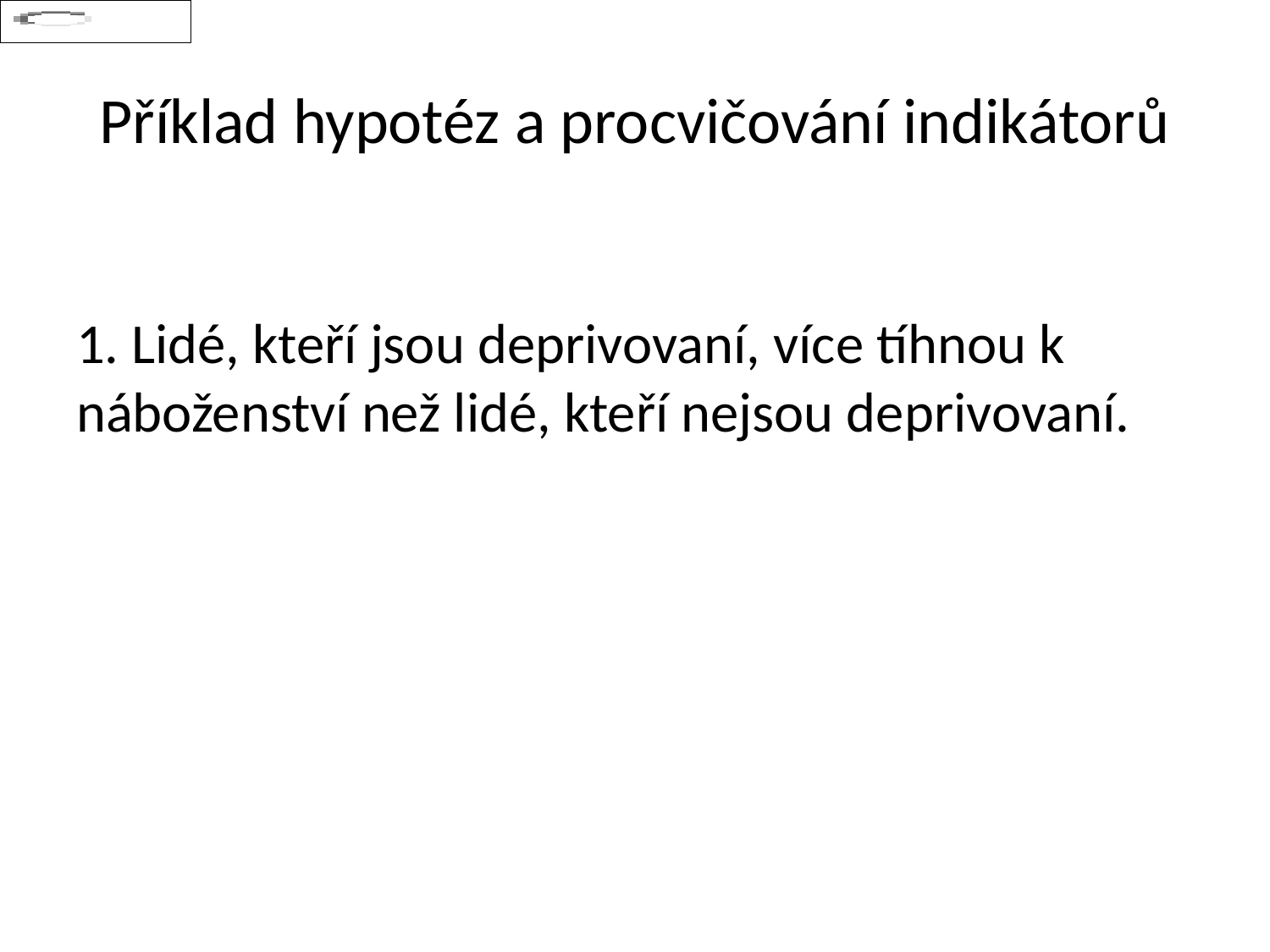

# Příklad hypotéz a procvičování indikátorů

1. Lidé, kteří jsou deprivovaní, více tíhnou k náboženství než lidé, kteří nejsou deprivovaní.